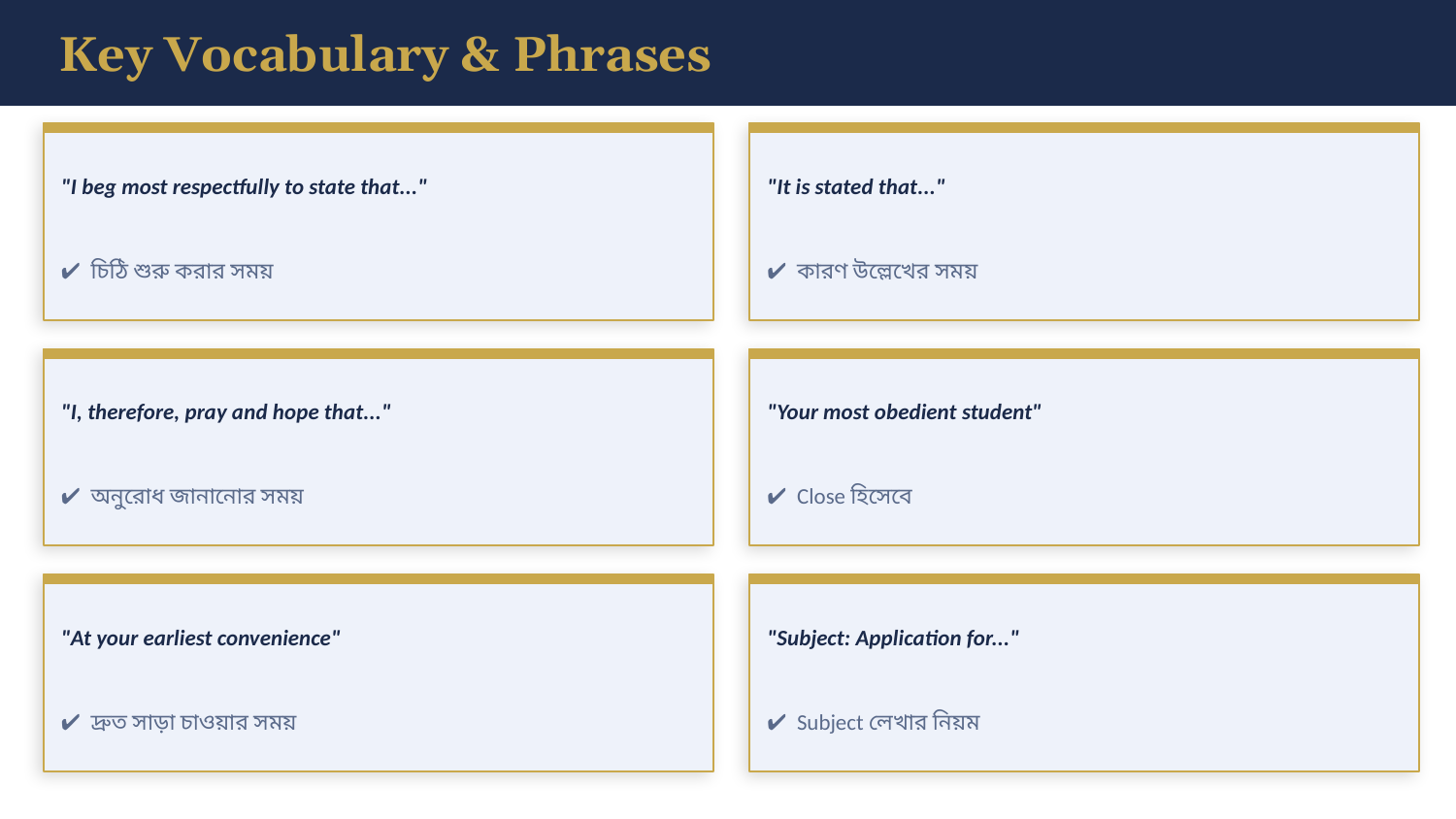

Key Vocabulary & Phrases

"I beg most respectfully to state that..."
"It is stated that..."
✔  চিঠি শুরু করার সময়
✔  কারণ উল্লেখের সময়

"I, therefore, pray and hope that..."
"Your most obedient student"
✔  অনুরোধ জানানোর সময়
✔  Close হিসেবে

"At your earliest convenience"
"Subject: Application for..."
✔  দ্রুত সাড়া চাওয়ার সময়
✔  Subject লেখার নিয়ম